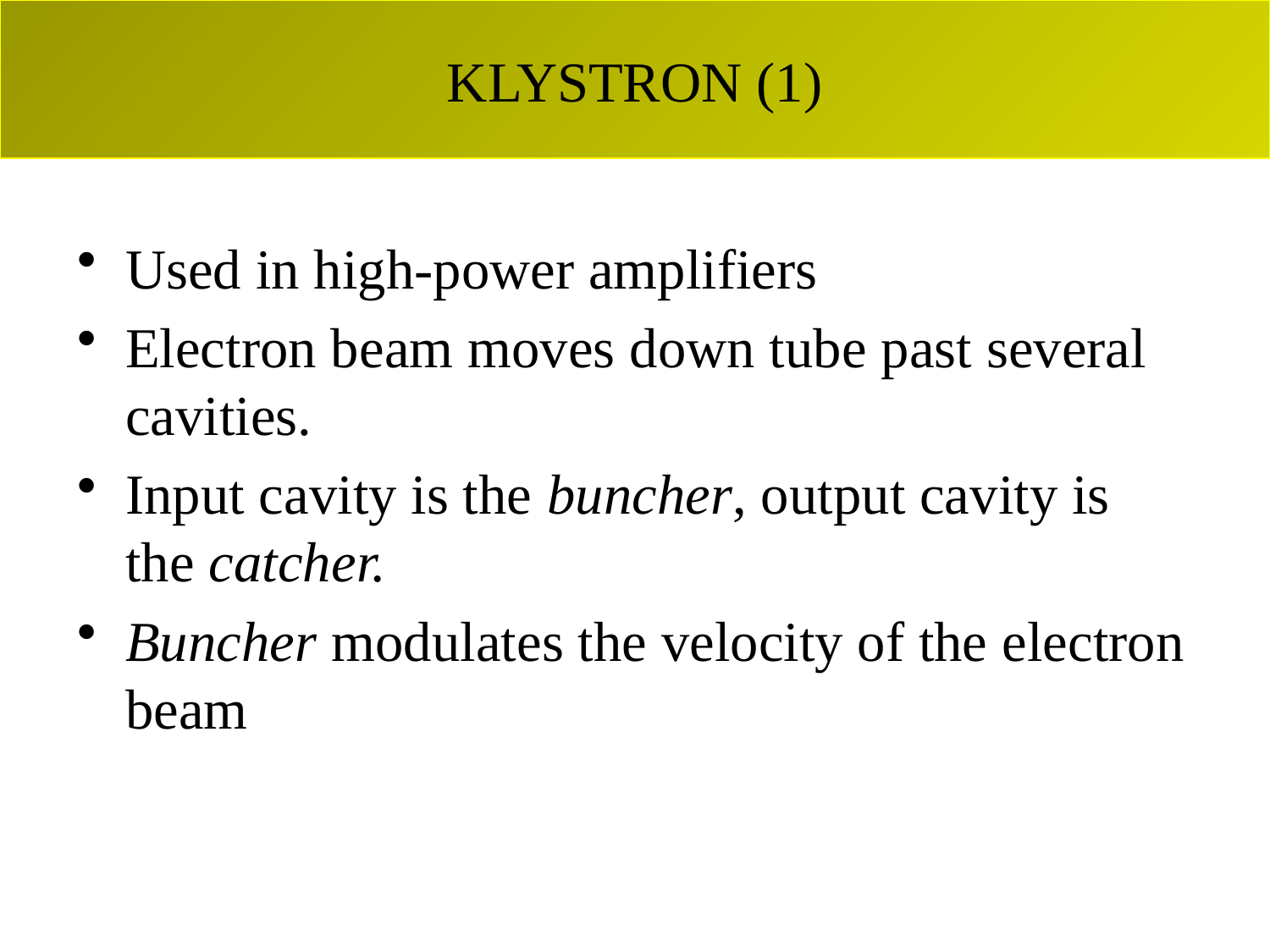

# KLYSTRON (1)
Used in high-power amplifiers
Electron beam moves down tube past several cavities.
Input cavity is the buncher, output cavity is the catcher.
Buncher modulates the velocity of the electron beam